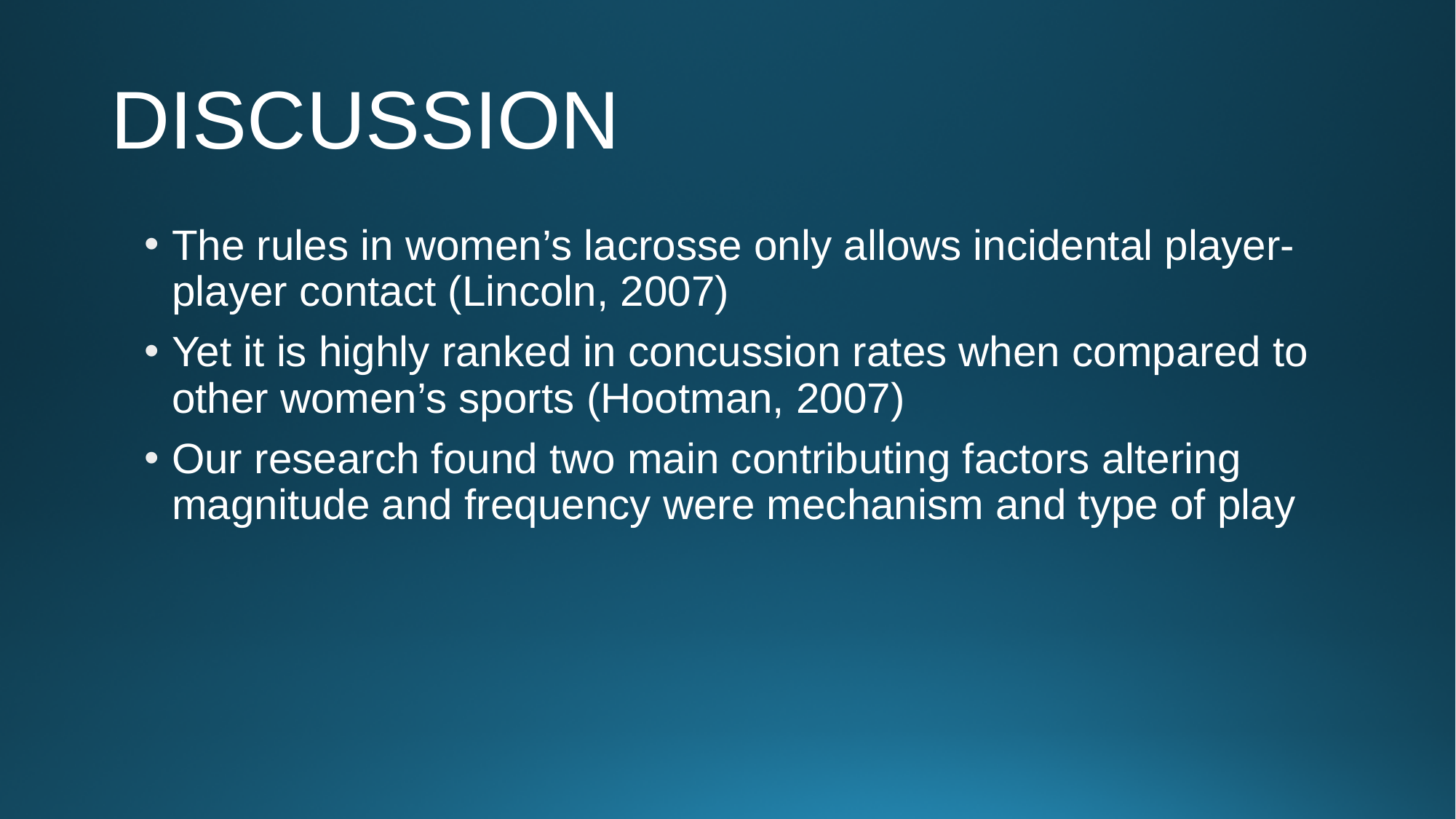

# DISCUSSION
The rules in women’s lacrosse only allows incidental player-player contact (Lincoln, 2007)
Yet it is highly ranked in concussion rates when compared to other women’s sports (Hootman, 2007)
Our research found two main contributing factors altering magnitude and frequency were mechanism and type of play